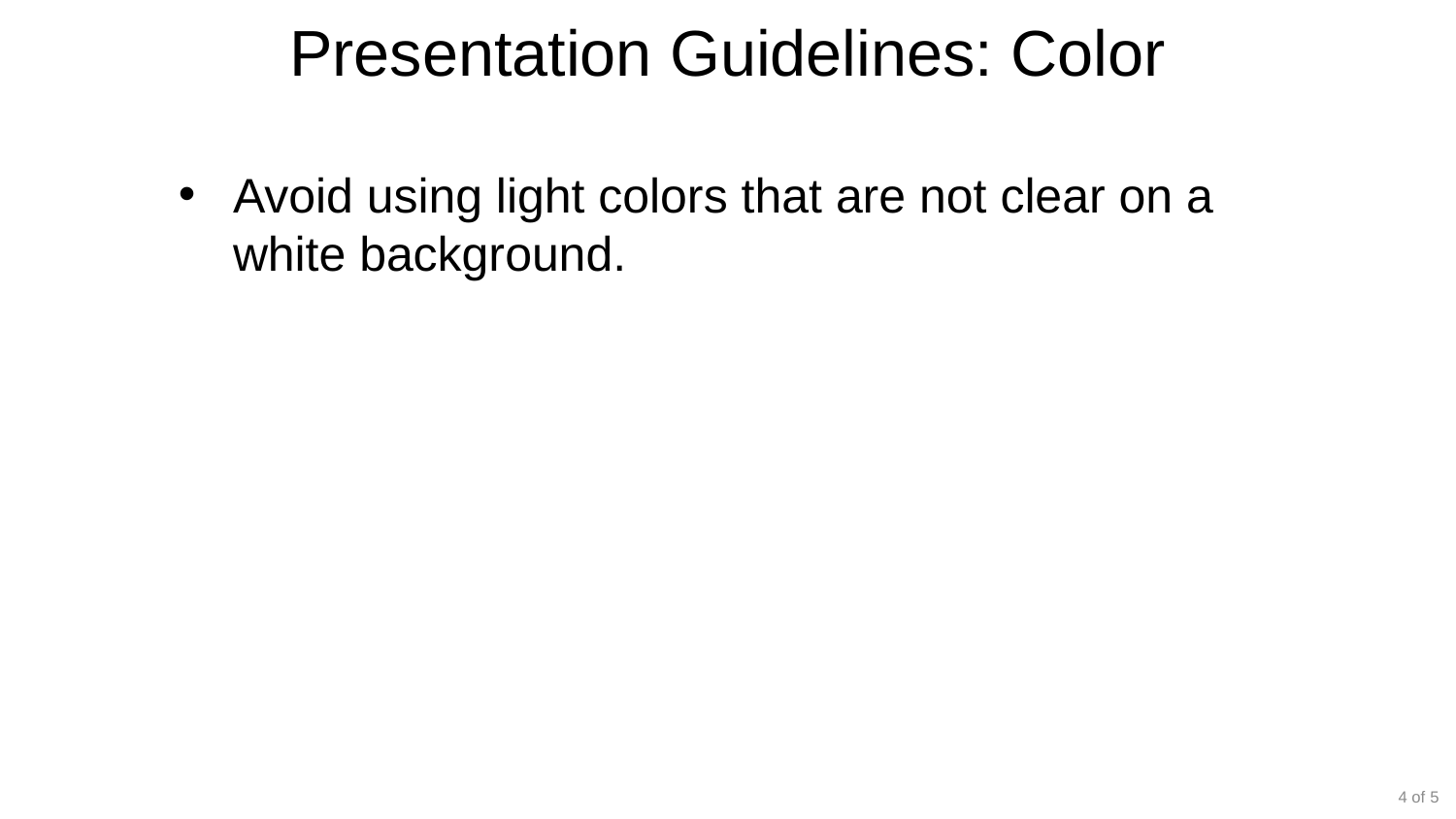

# Presentation Guidelines: Color
Avoid using light colors that are not clear on a white background.
4 of 5